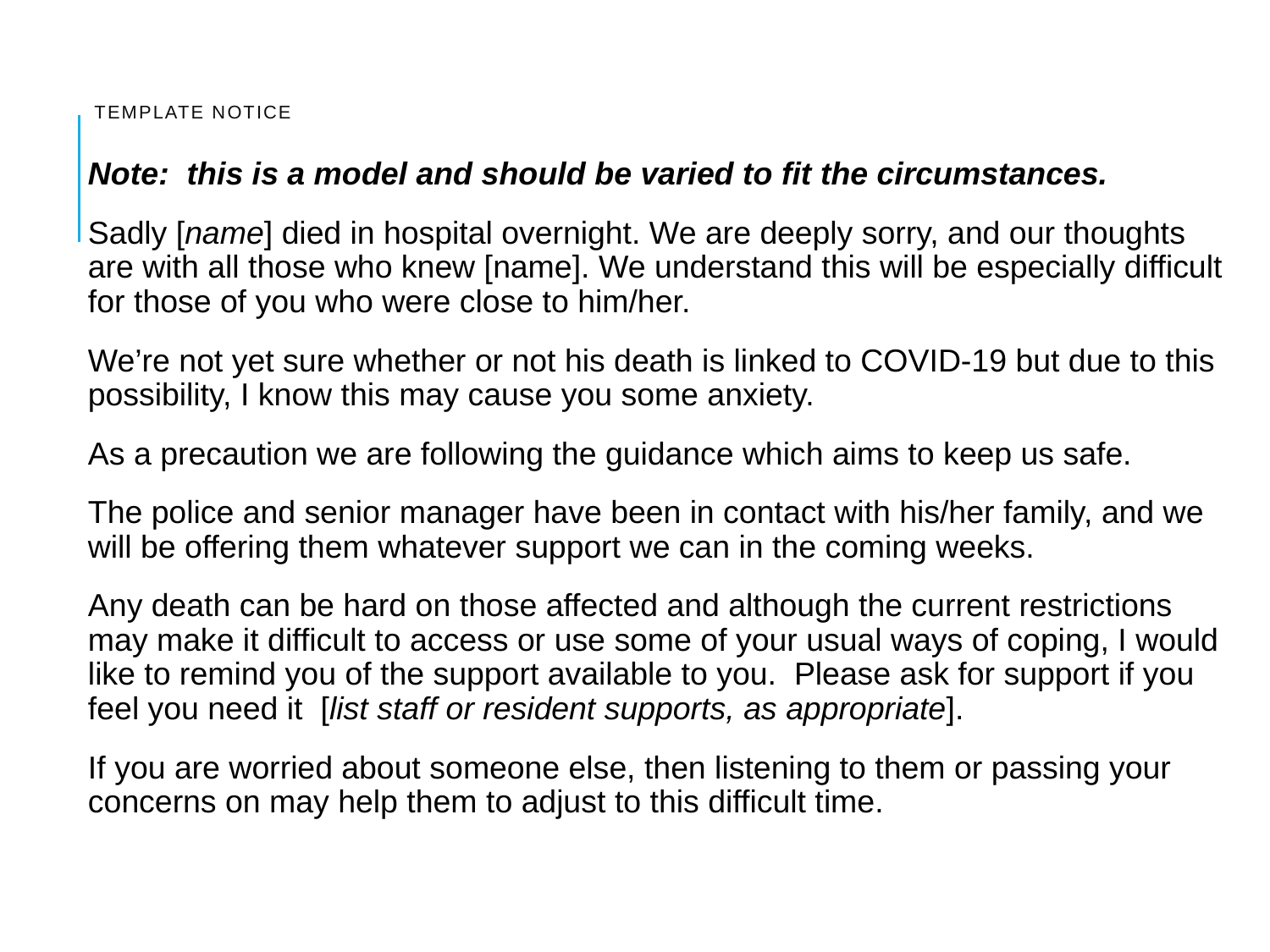

# Template notice
Note:  this is a model and should be varied to fit the circumstances.
Sadly [name] died in hospital overnight. We are deeply sorry, and our thoughts are with all those who knew [name]. We understand this will be especially difficult for those of you who were close to him/her.
We’re not yet sure whether or not his death is linked to COVID-19 but due to this possibility, I know this may cause you some anxiety.
As a precaution we are following the guidance which aims to keep us safe.
The police and senior manager have been in contact with his/her family, and we will be offering them whatever support we can in the coming weeks.
Any death can be hard on those affected and although the current restrictions may make it difficult to access or use some of your usual ways of coping, I would like to remind you of the support available to you.  Please ask for support if you feel you need it  [list staff or resident supports, as appropriate].
If you are worried about someone else, then listening to them or passing your concerns on may help them to adjust to this difficult time.

14